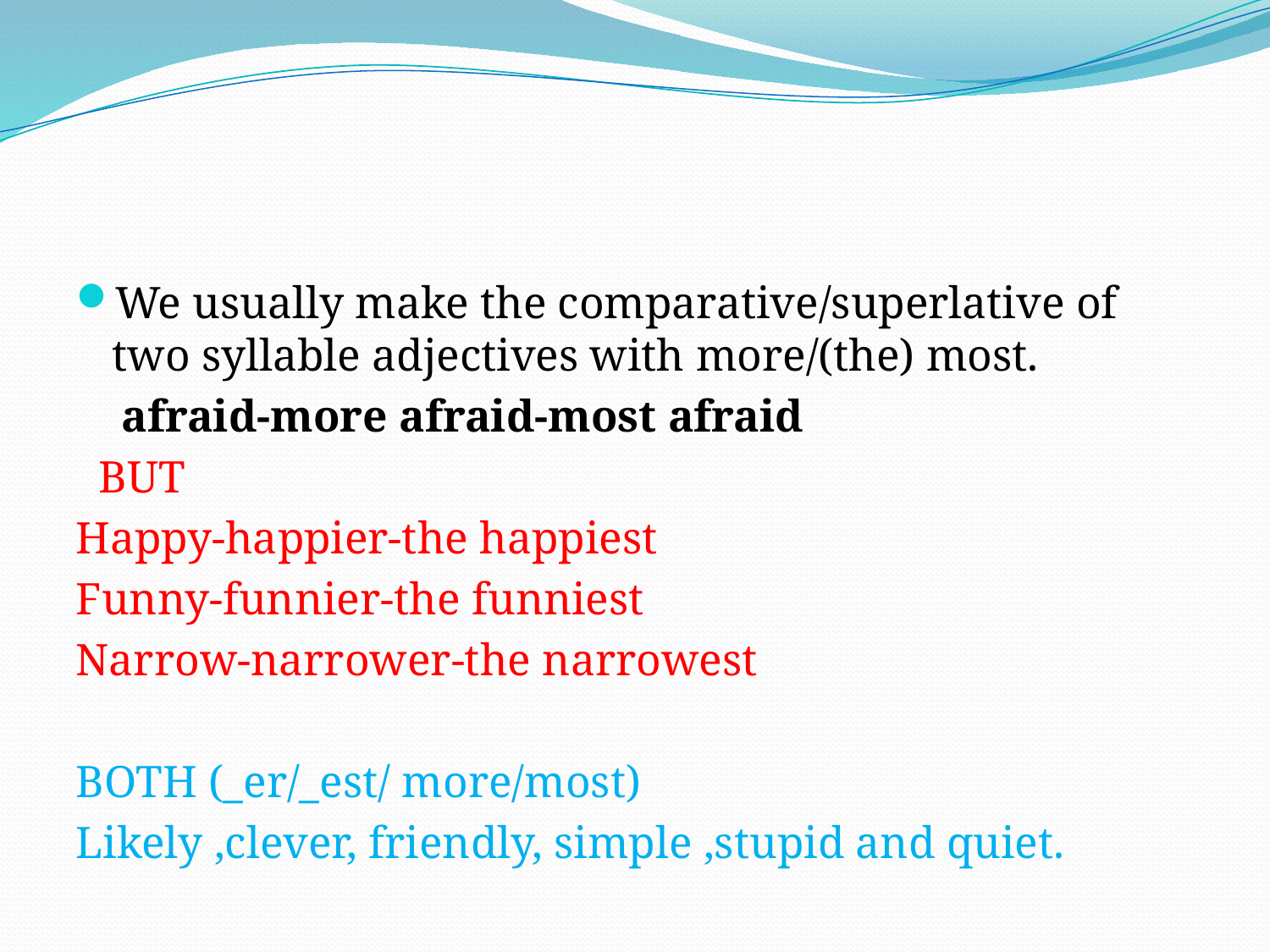

#
We usually make the comparative/superlative of two syllable adjectives with more/(the) most.
    afraid-more afraid-most afraid
  BUT
Happy-happier-the happiest
Funny-funnier-the funniest
Narrow-narrower-the narrowest

BOTH (_er/_est/ more/most)
Likely ,clever, friendly, simple ,stupid and quiet.